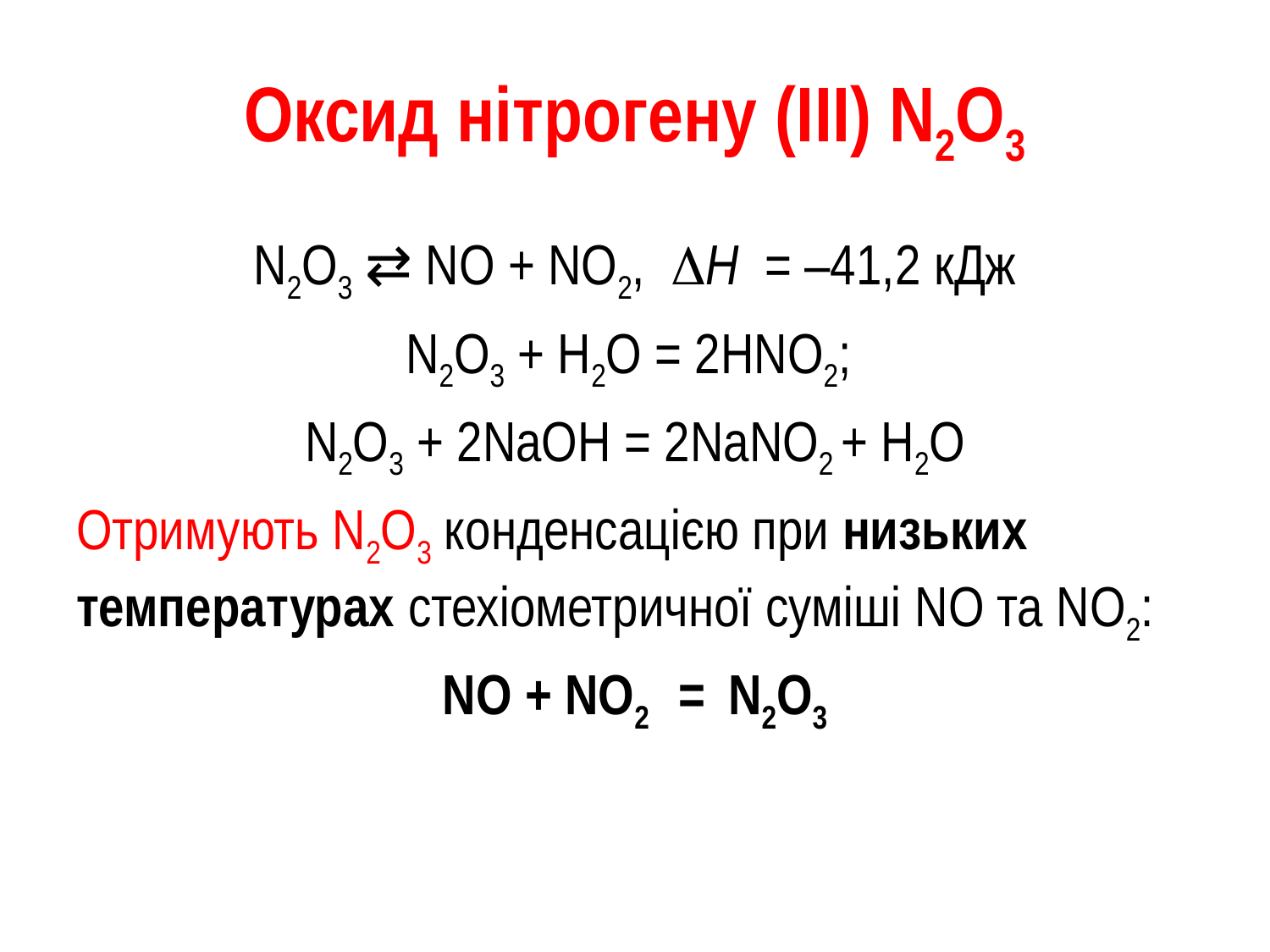

# Оксид нітрогену (III) N2О3
N2O3 ⇄ NO + NO2,  ΔН  = –41,2 кДж
N2О3 + Н2О = 2НNО2;
N2О3 + 2NaOH = 2NaNО2 + H2O
Отримують N2O3 конденсацією при низьких температурах стехіометричної суміші NO та NO2:
NO + NO2    =   N2O3